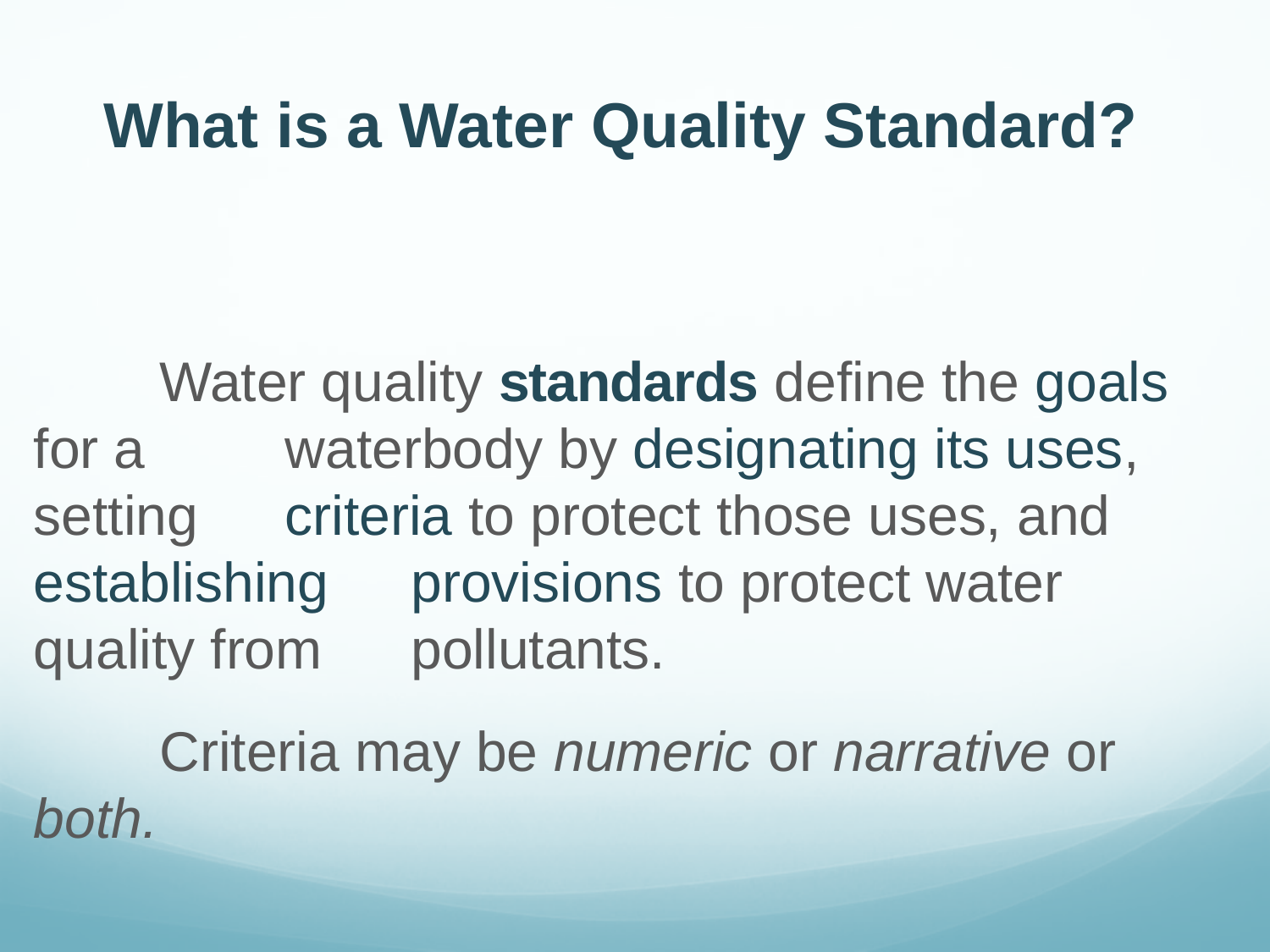

# What is a Water Quality Standard?

	Water quality standards define the goals for a 	waterbody by designating its uses, setting 	criteria to protect those uses, and establishing 	provisions to protect water quality from 	pollutants.
	Criteria may be numeric or narrative or both.